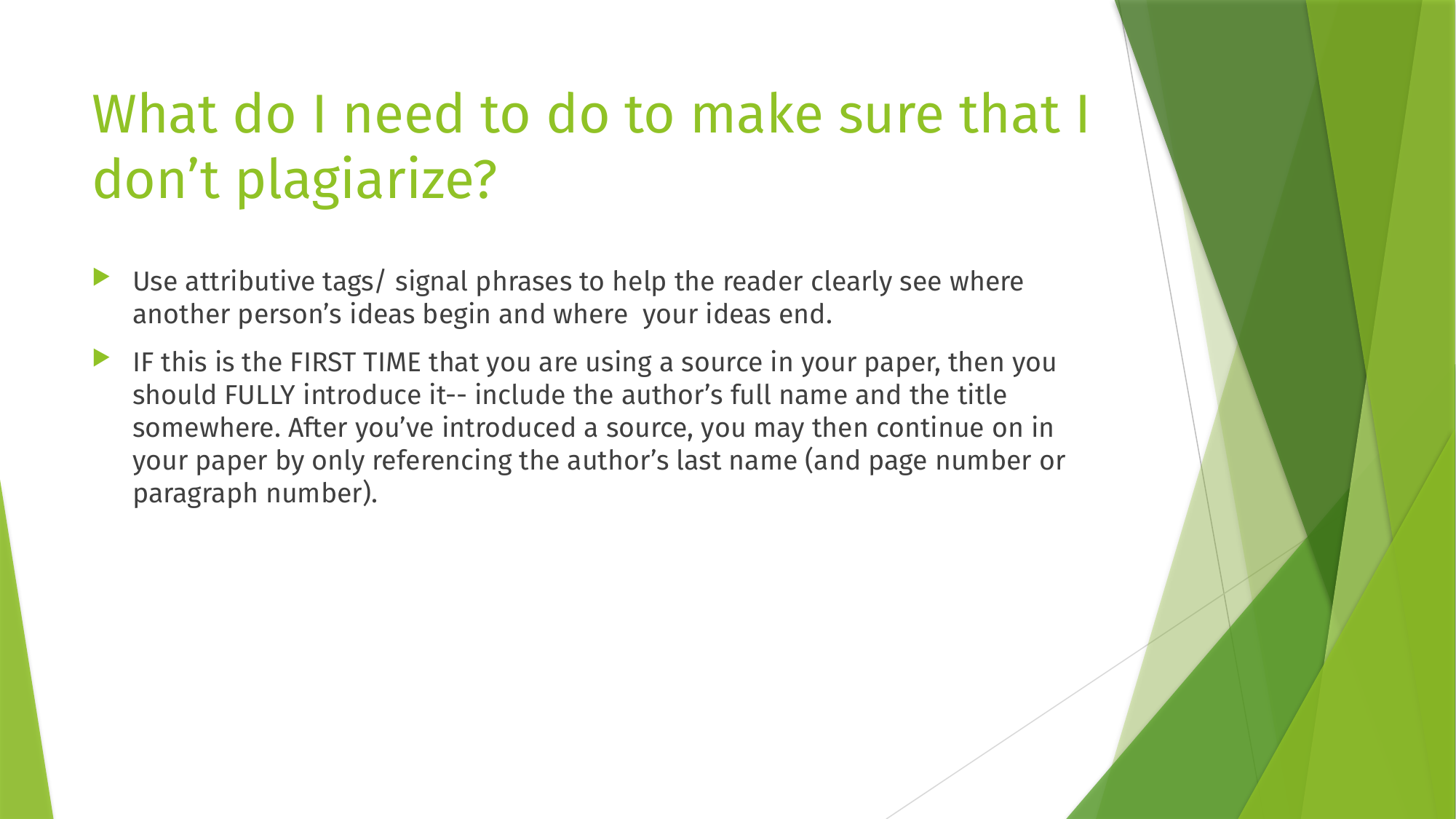

# What do I need to do to make sure that I don’t plagiarize?
Use attributive tags/ signal phrases to help the reader clearly see where another person’s ideas begin and where  your ideas end.
IF this is the FIRST TIME that you are using a source in your paper, then you should FULLY introduce it-- include the author’s full name and the title somewhere. After you’ve introduced a source, you may then continue on in your paper by only referencing the author’s last name (and page number or paragraph number).